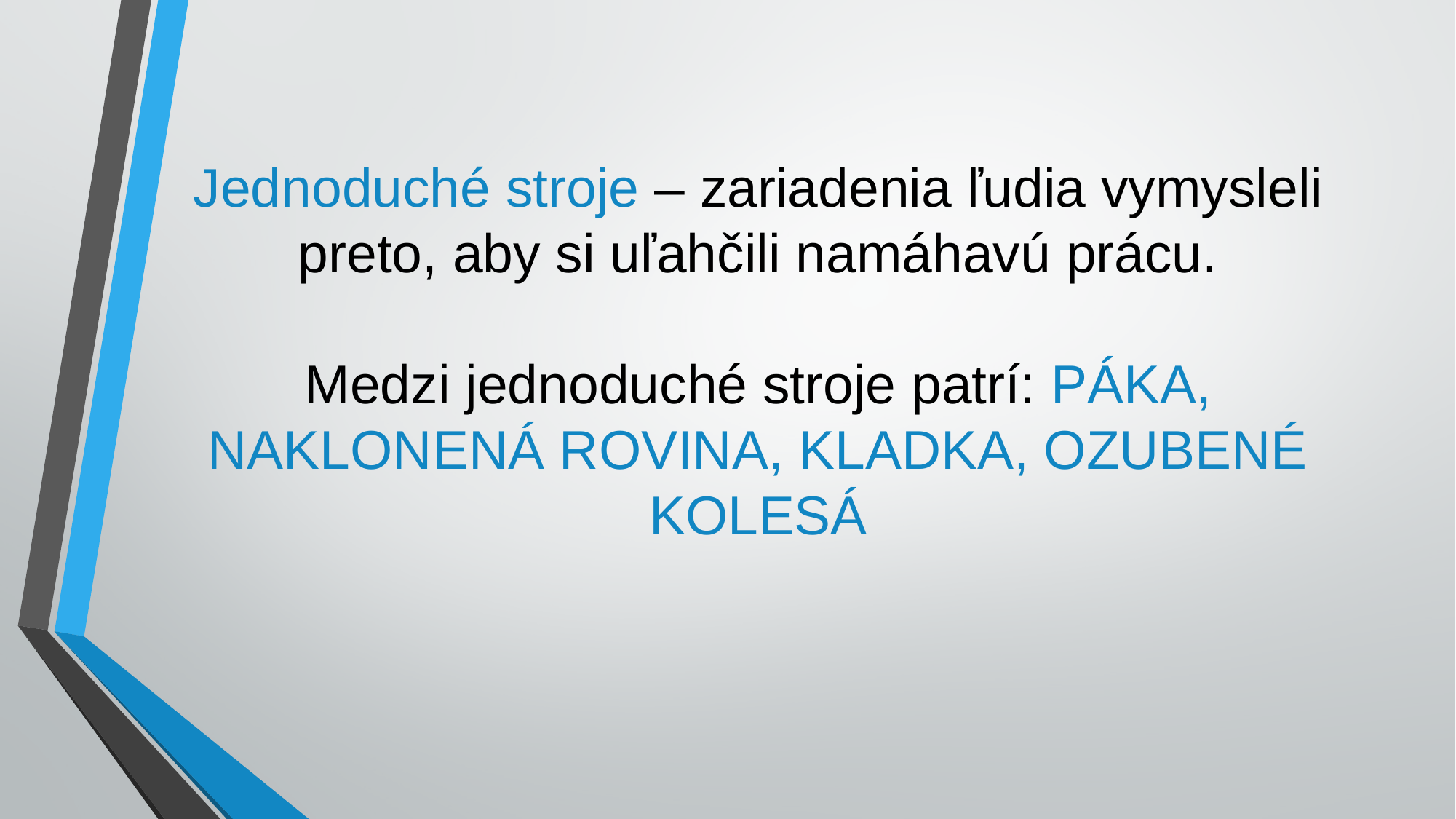

Jednoduché stroje – zariadenia ľudia vymysleli preto, aby si uľahčili namáhavú prácu.

Medzi jednoduché stroje patrí: PÁKA, NAKLONENÁ ROVINA, KLADKA, OZUBENÉ KOLESÁ